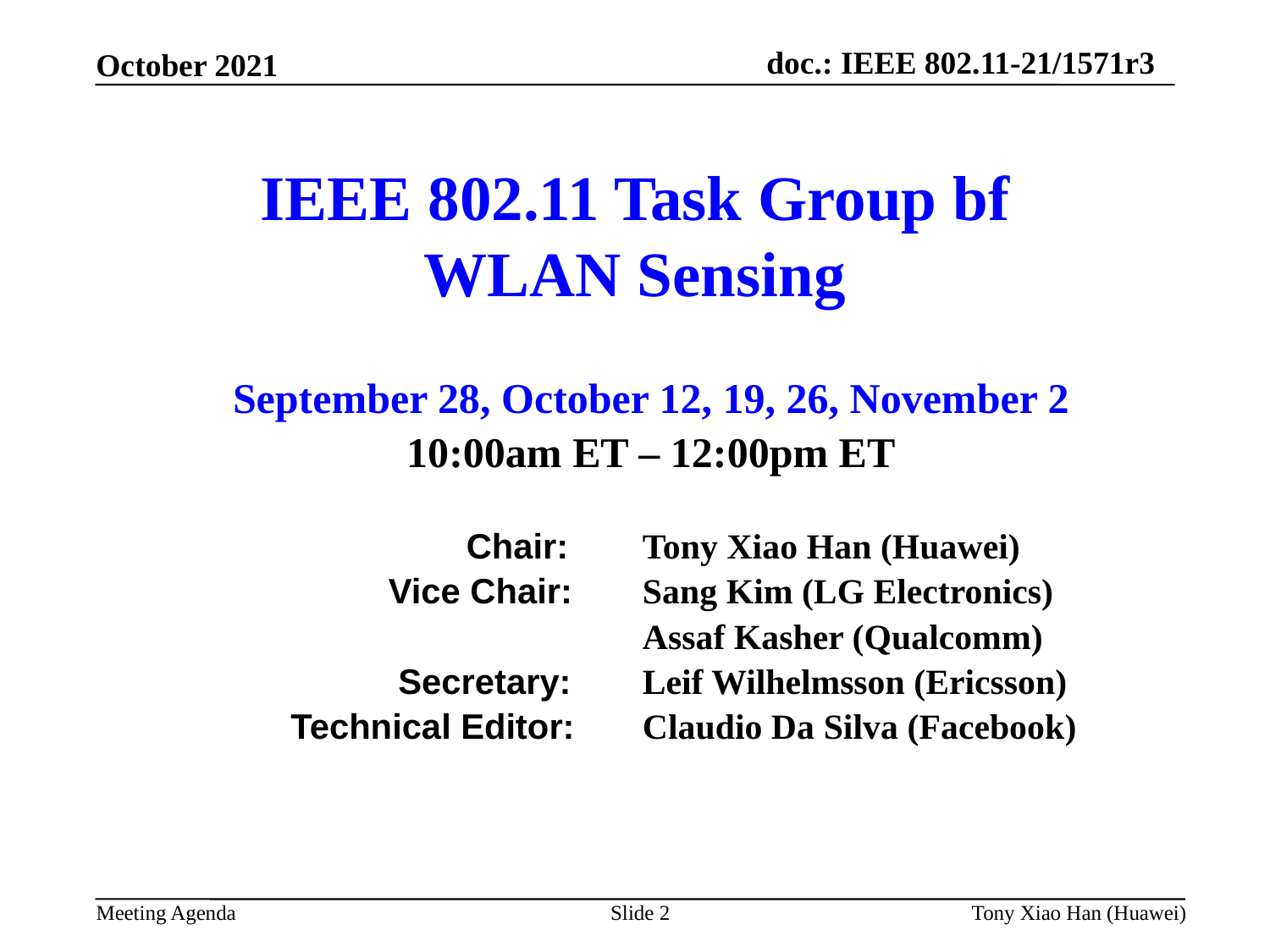

# IEEE 802.11 Task Group bf WLAN Sensing
September 28, October 12, 19, 26, November 2
10:00am ET – 12:00pm ET

		   	        Chair:	Tony Xiao Han (Huawei)
			Vice Chair: 	Sang Kim (LG Electronics)
 					Assaf Kasher (Qualcomm)
			 Secretary: 	Leif Wilhelmsson (Ericsson)
		   Technical Editor:	Claudio Da Silva (Facebook)
Slide 2
Tony Xiao Han (Huawei)